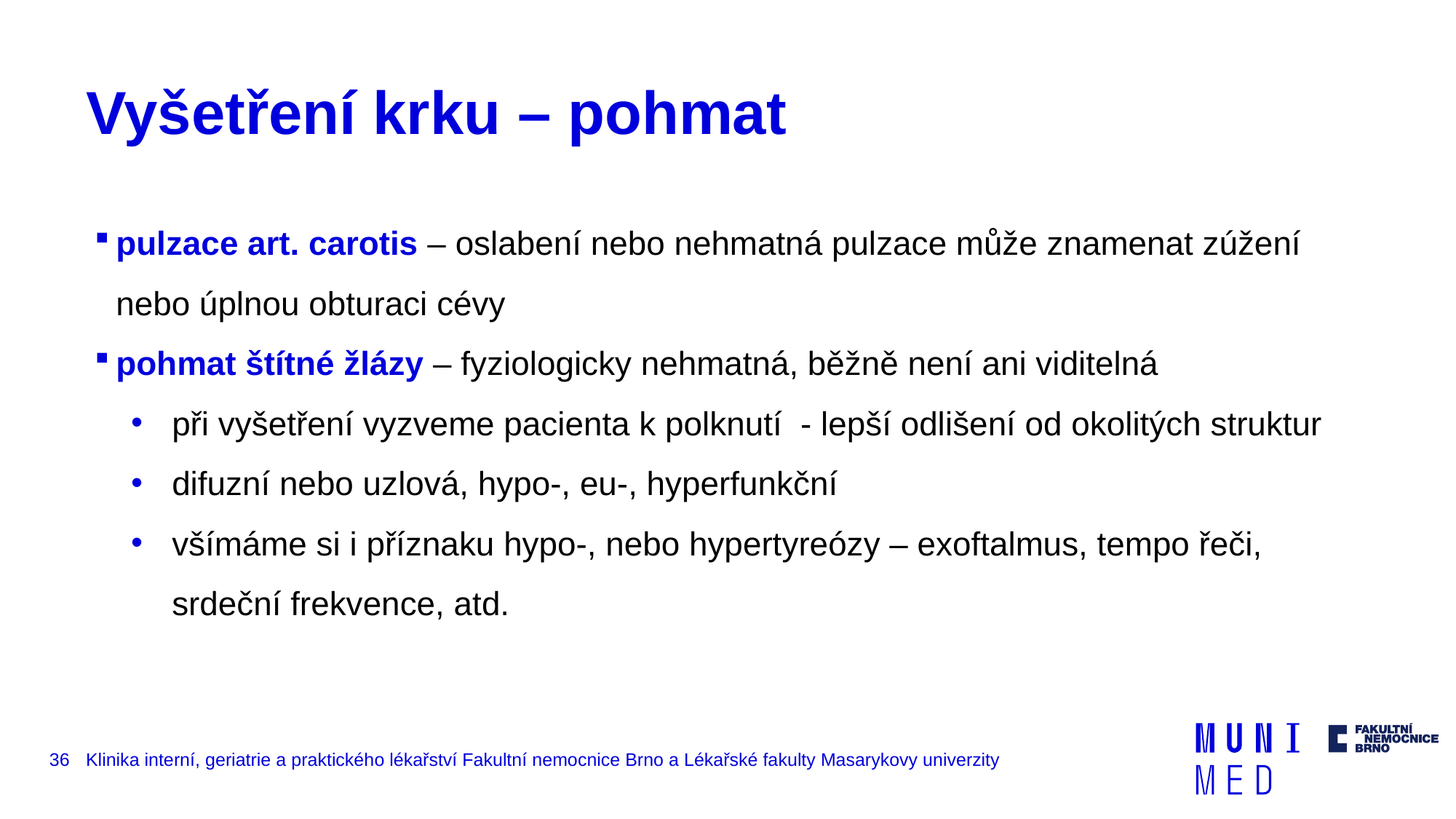

# Vyšetření krku – pohmat
pulzace art. carotis – oslabení nebo nehmatná pulzace může znamenat zúžení nebo úplnou obturaci cévy
pohmat štítné žlázy – fyziologicky nehmatná, běžně není ani viditelná
při vyšetření vyzveme pacienta k polknutí  - lepší odlišení od okolitých struktur
difuzní nebo uzlová, hypo-, eu-, hyperfunkční
všímáme si i příznaku hypo-, nebo hypertyreózy – exoftalmus, tempo řeči, srdeční frekvence, atd.
36
Klinika interní, geriatrie a praktického lékařství Fakultní nemocnice Brno a Lékařské fakulty Masarykovy univerzity